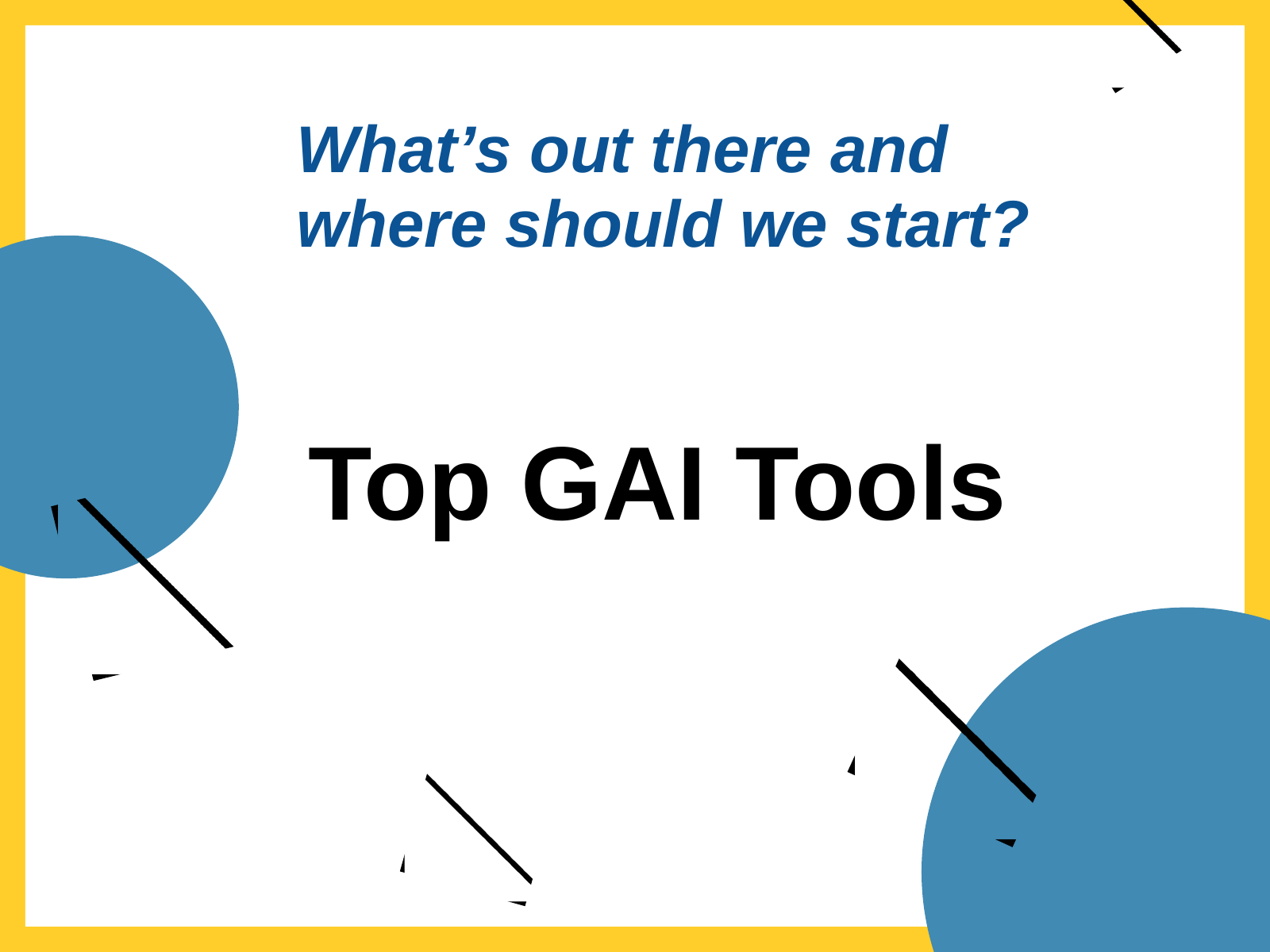

What’s out there and where should we start?

Top GAI Tools